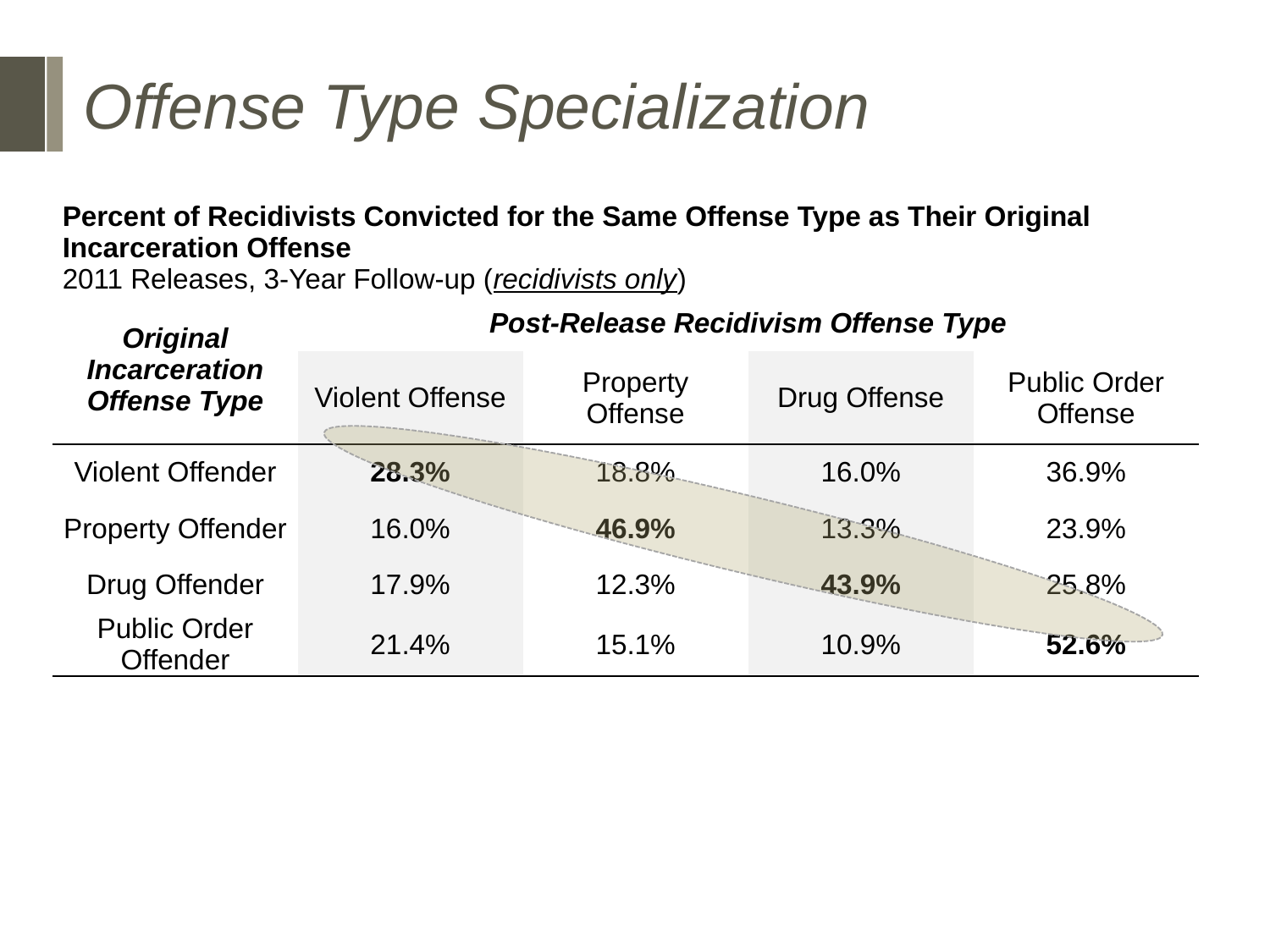

# Offense Type Specialization
| Percent of Recidivists Convicted for the Same Offense Type as Their Original Incarceration Offense 2011 Releases, 3-Year Follow-up (recidivists only) |  |  |  |  |  |  |
| --- | --- | --- | --- | --- | --- | --- |
| Original Incarceration Offense Type | Post-Release Recidivism Offense Type |  |  |  |  |  |
|  | Violent Offense | Property Offense | Drug Offense | Public Order Offense |  |  |
| Violent Offender | 28.3% | 18.8% | 16.0% | 36.9% |  |  |
| Property Offender | 16.0% | 46.9% | 13.3% | 23.9% |  |  |
| Drug Offender | 17.9% | 12.3% | 43.9% | 25.8% |  |  |
| Public Order Offender | 21.4% | 15.1% | 10.9% | 52.6% |  |  |